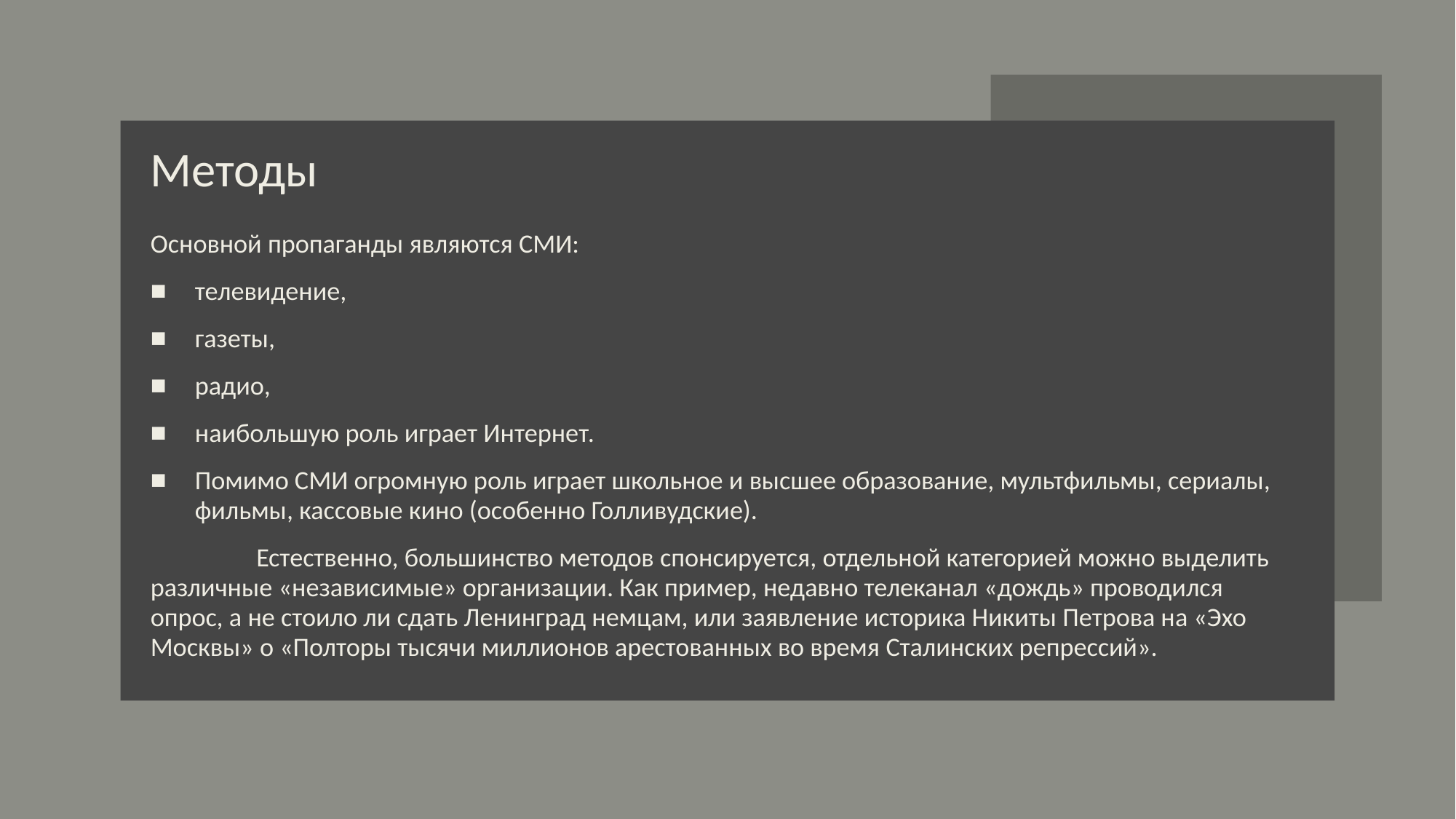

# Методы
Основной пропаганды являются СМИ:
телевидение,
газеты,
радио,
наибольшую роль играет Интернет.
Помимо СМИ огромную роль играет школьное и высшее образование, мультфильмы, сериалы, фильмы, кассовые кино (особенно Голливудские).
	Естественно, большинство методов спонсируется, отдельной категорией можно выделить различные «независимые» организации. Как пример, недавно телеканал «дождь» проводился опрос, а не стоило ли сдать Ленинград немцам, или заявление историка Никиты Петрова на «Эхо Москвы» о «Полторы тысячи миллионов арестованных во время Сталинских репрессий».